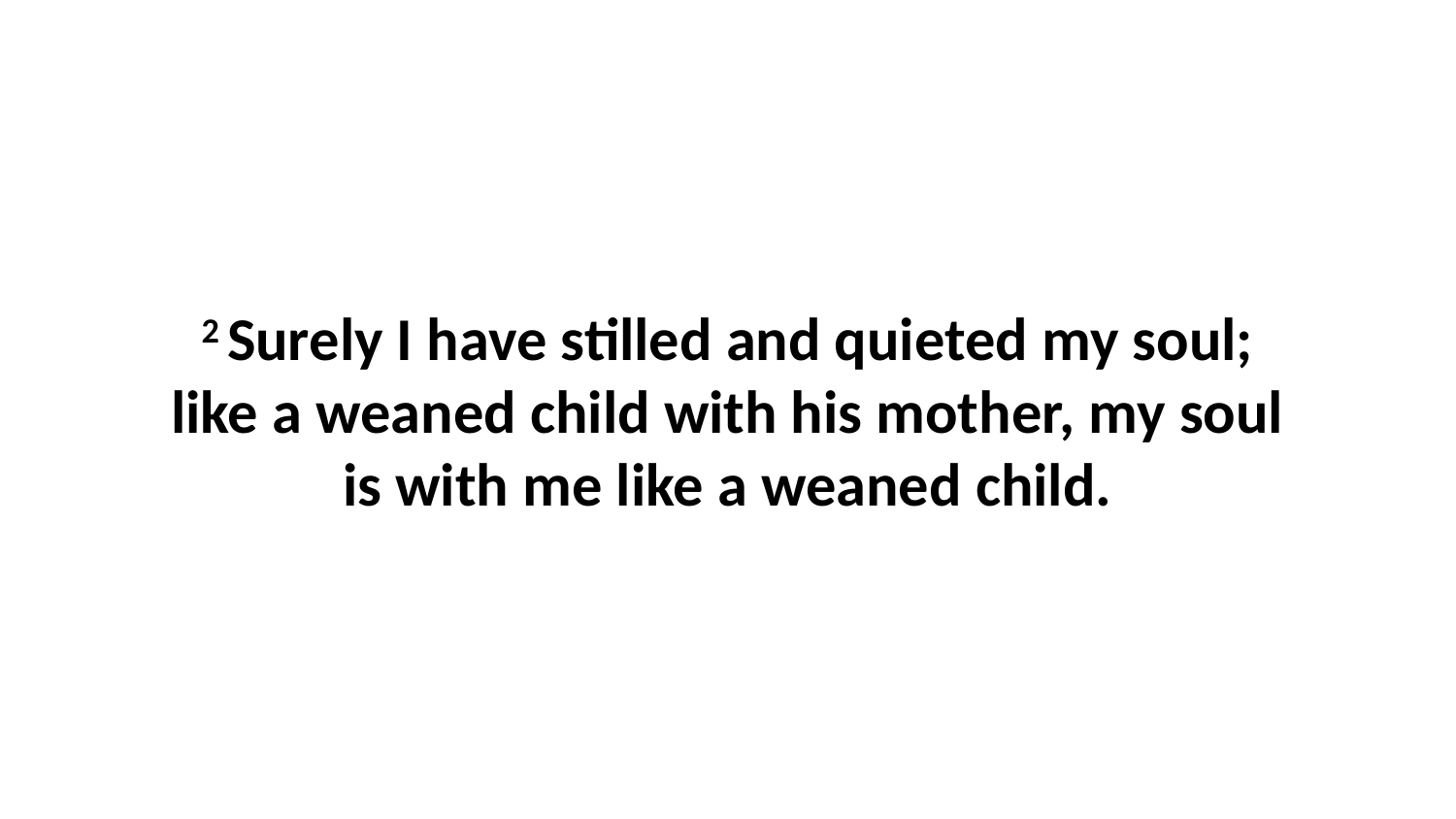

2 Surely I have stilled and quieted my soul; like a weaned child with his mother, my soul is with me like a weaned child.